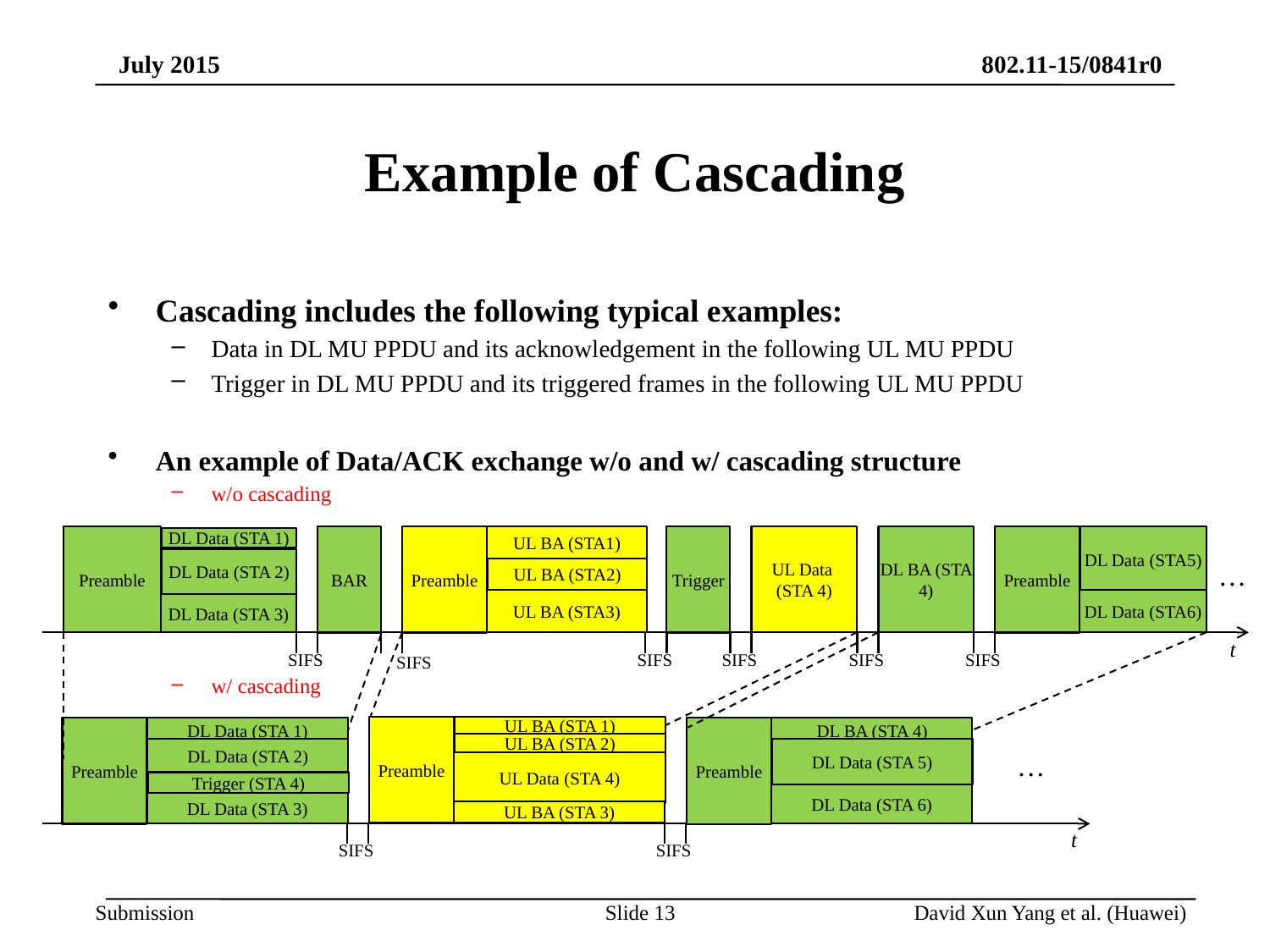

# Example of Cascading
Cascading includes the following typical examples:
Data in DL MU PPDU and its acknowledgement in the following UL MU PPDU
Trigger in DL MU PPDU and its triggered frames in the following UL MU PPDU

An example of Data/ACK exchange w/o and w/ cascading structure
w/o cascading

w/ cascading
Preamble
DL Data (STA 1)
DL Data (STA 2)
DL Data (STA 3)
BAR
Preamble
UL BA (STA1)
Trigger
UL Data
(STA 4)
DL BA (STA 4)
Preamble
DL Data (STA5)
…
UL BA (STA2)
UL BA (STA3)
DL Data (STA6)
t
SIFS
SIFS
SIFS
SIFS
SIFS
SIFS
Preamble
UL BA (STA 1)
DL Data (STA 1)
DL BA (STA 4)
Preamble
Preamble
UL BA (STA 2)
DL Data (STA 5)
DL Data (STA 2)
…
UL Data (STA 4)
DL Data (STA 6)
DL Data (STA 3)
UL BA (STA 3)
t
SIFS
SIFS
Trigger (STA 4)
Slide 13
David Xun Yang et al. (Huawei)